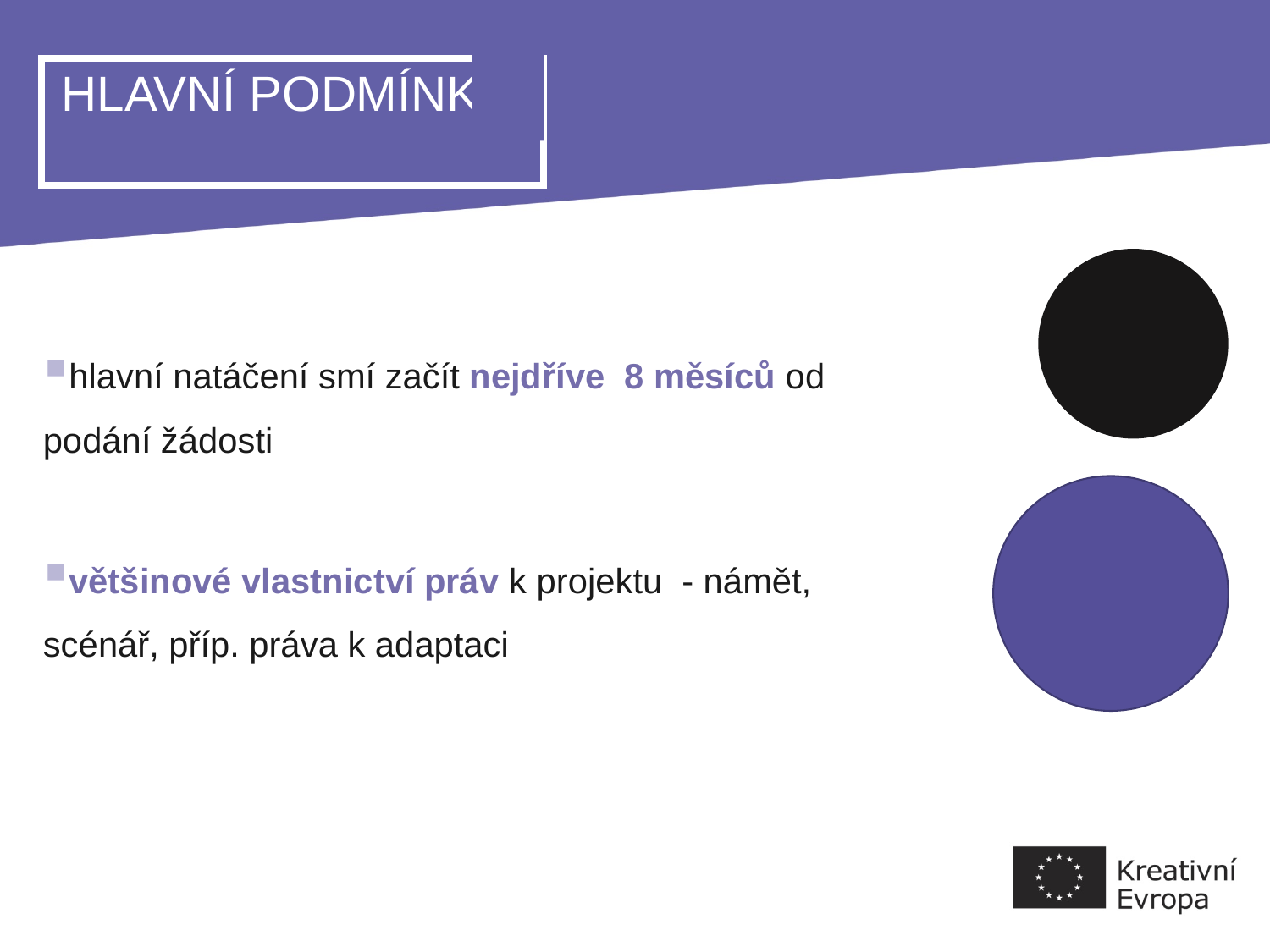

# HLAVNÍ PODMÍNKY

hlavní natáčení smí začít nejdříve  8 měsíců od podání žádosti

většinové vlastnictví práv k projektu  - námět, scénář, příp. práva k adaptaci